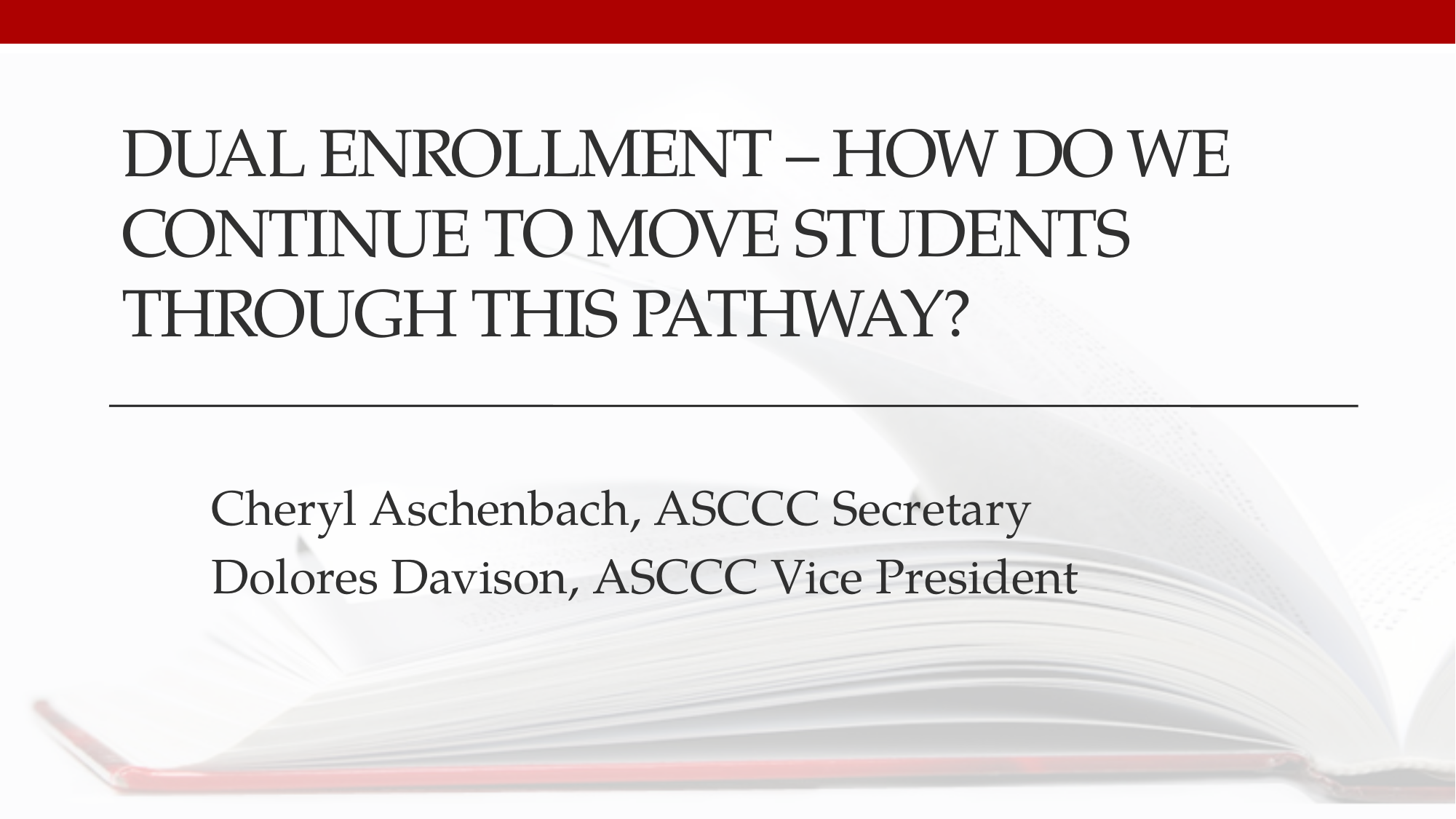

# Dual enrollment – how do we continue to move students through this pathway?
Cheryl Aschenbach, ASCCC Secretary
Dolores Davison, ASCCC Vice President